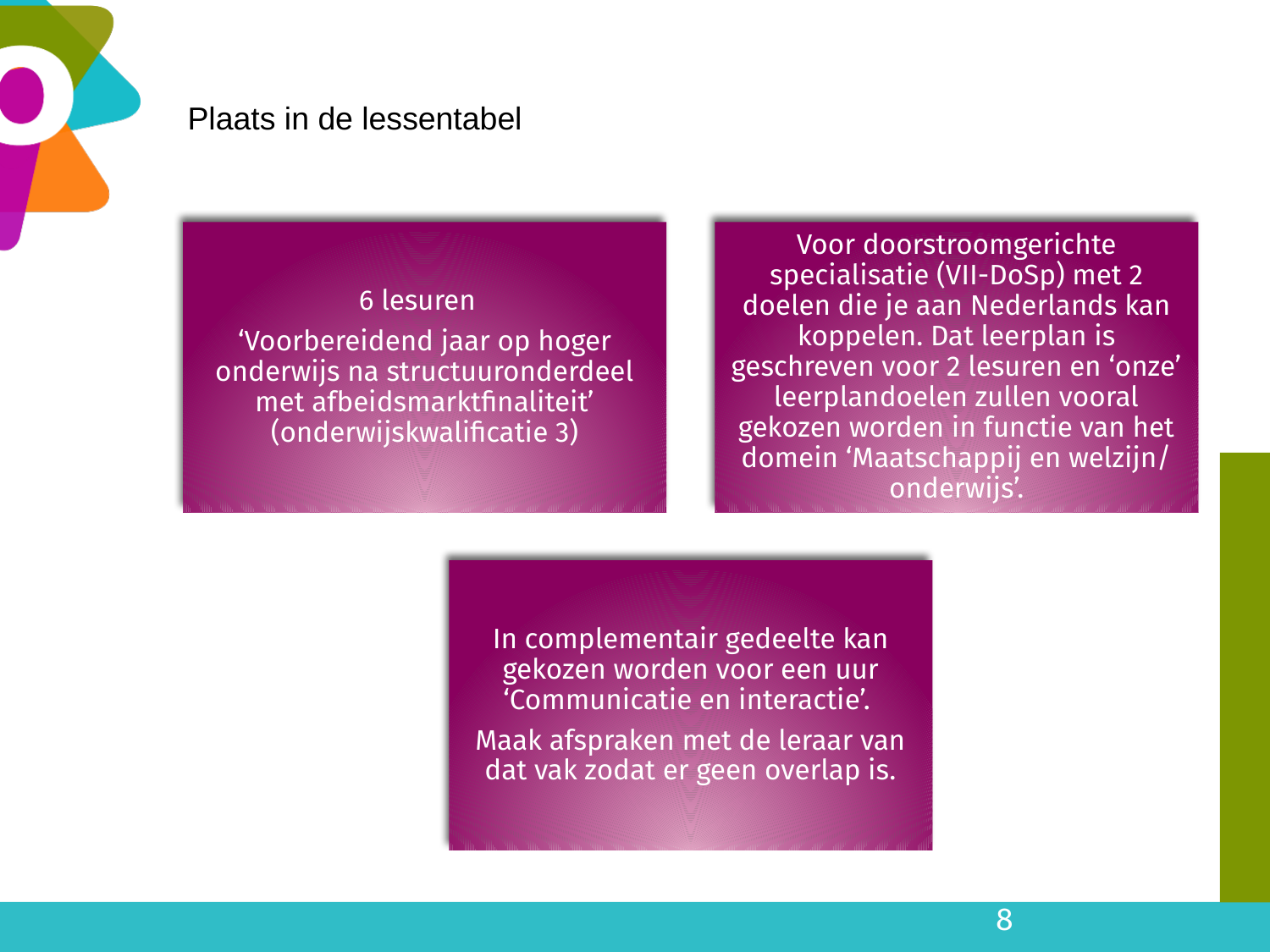

# Plaats in de lessentabel
6 lesuren
‘Voorbereidend jaar op hoger onderwijs na structuuronderdeel met afbeidsmarktfinaliteit’ (onderwijskwalificatie 3)
Voor doorstroomgerichte specialisatie (VII-DoSp) met 2 doelen die je aan Nederlands kan koppelen. Dat leerplan is geschreven voor 2 lesuren en ‘onze’ leerplandoelen zullen vooral gekozen worden in functie van het domein ‘Maatschappij en welzijn/ onderwijs’.
In complementair gedeelte kan gekozen worden voor een uur ‘Communicatie en interactie’.
Maak afspraken met de leraar van dat vak zodat er geen overlap is.
8